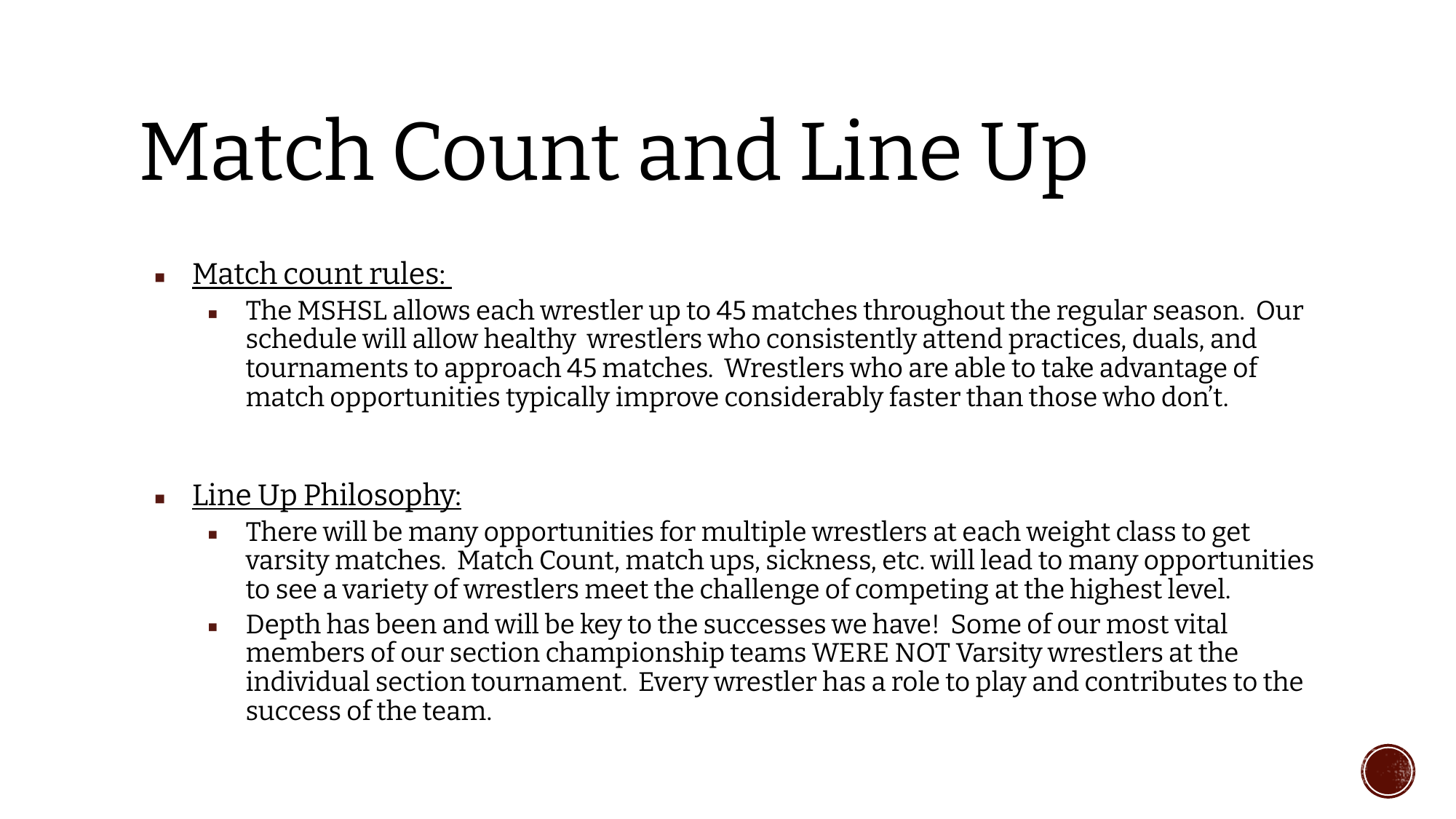

# Match Count and Line Up
Match count rules:
The MSHSL allows each wrestler up to 45 matches throughout the regular season.  Our schedule will allow healthy  wrestlers who consistently attend practices, duals, and tournaments to approach 45 matches.  Wrestlers who are able to take advantage of match opportunities typically improve considerably faster than those who don’t.

Line Up Philosophy:
There will be many opportunities for multiple wrestlers at each weight class to get varsity matches.  Match Count, match ups, sickness, etc. will lead to many opportunities to see a variety of wrestlers meet the challenge of competing at the highest level.
Depth has been and will be key to the successes we have!  Some of our most vital members of our section championship teams WERE NOT Varsity wrestlers at the individual section tournament.  Every wrestler has a role to play and contributes to the success of the team.